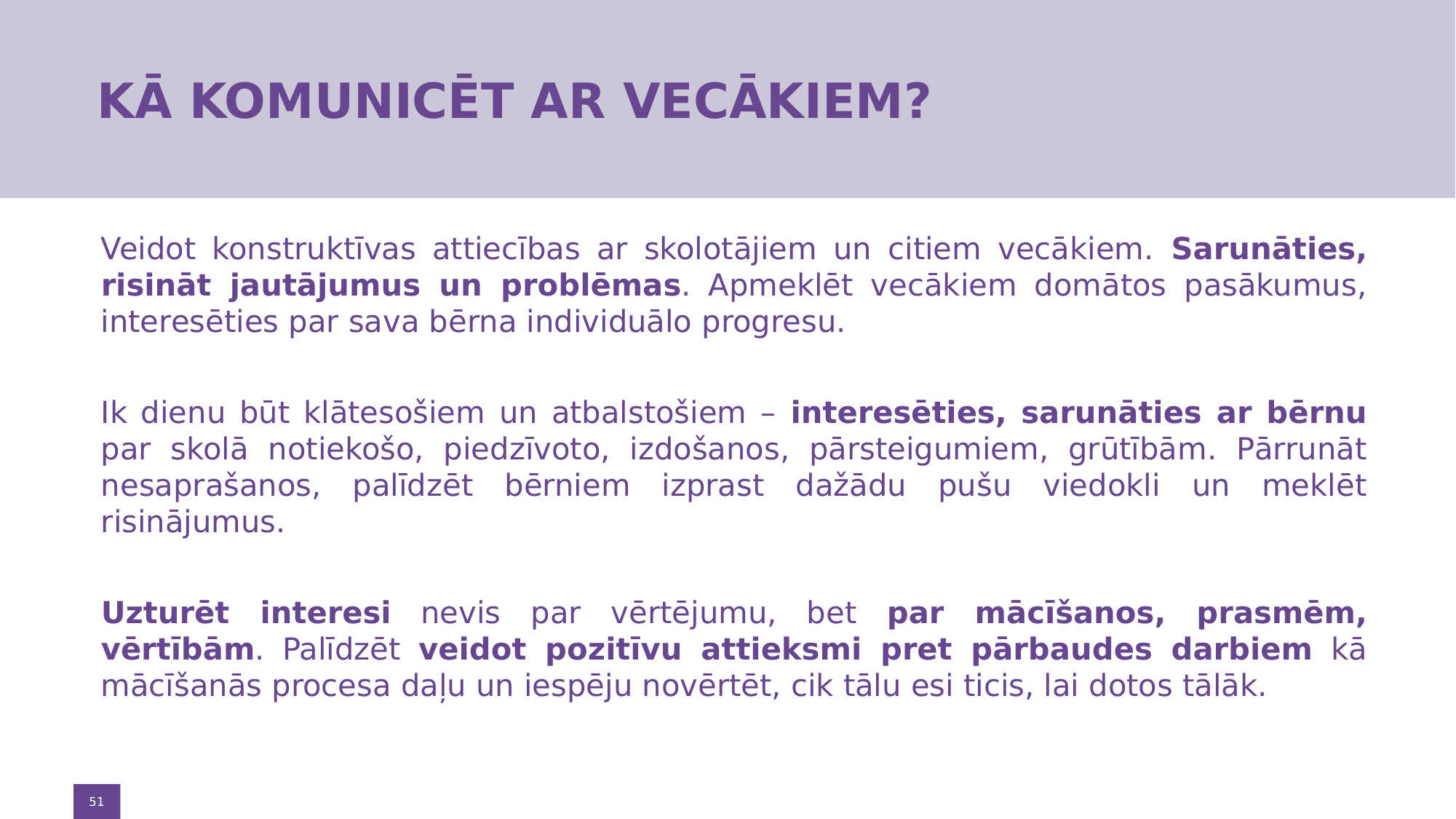

# KĀ KOMUNICĒT AR VECĀKIEM?
Veidot konstruktīvas attiecības ar skolotājiem un citiem vecākiem. Sarunāties, risināt jautājumus un problēmas. Apmeklēt vecākiem domātos pasākumus, interesēties par sava bērna individuālo progresu.

Ik dienu būt klātesošiem un atbalstošiem – interesēties, sarunāties ar bērnu par skolā notiekošo, piedzīvoto, izdošanos, pārsteigumiem, grūtībām. Pārrunāt nesaprašanos, palīdzēt bērniem izprast dažādu pušu viedokli un meklēt risinājumus.

Uzturēt interesi nevis par vērtējumu, bet par mācīšanos, prasmēm, vērtībām. Palīdzēt veidot pozitīvu attieksmi pret pārbaudes darbiem kā mācīšanās procesa daļu un iespēju novērtēt, cik tālu esi ticis, lai dotos tālāk.

51